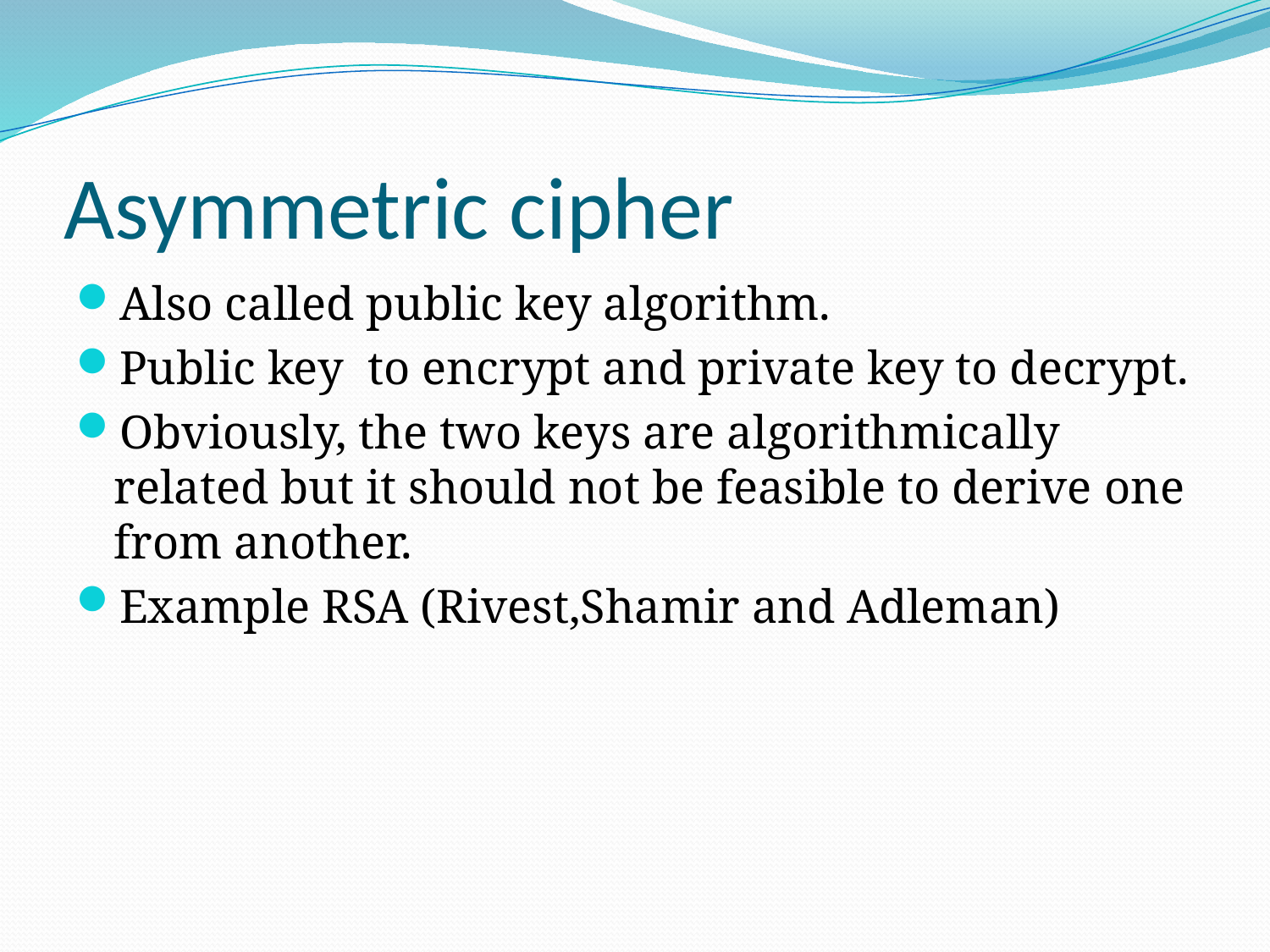

# Asymmetric cipher
Also called public key algorithm.
Public key  to encrypt and private key to decrypt.
Obviously, the two keys are algorithmically related but it should not be feasible to derive one from another.
Example RSA (Rivest,Shamir and Adleman)